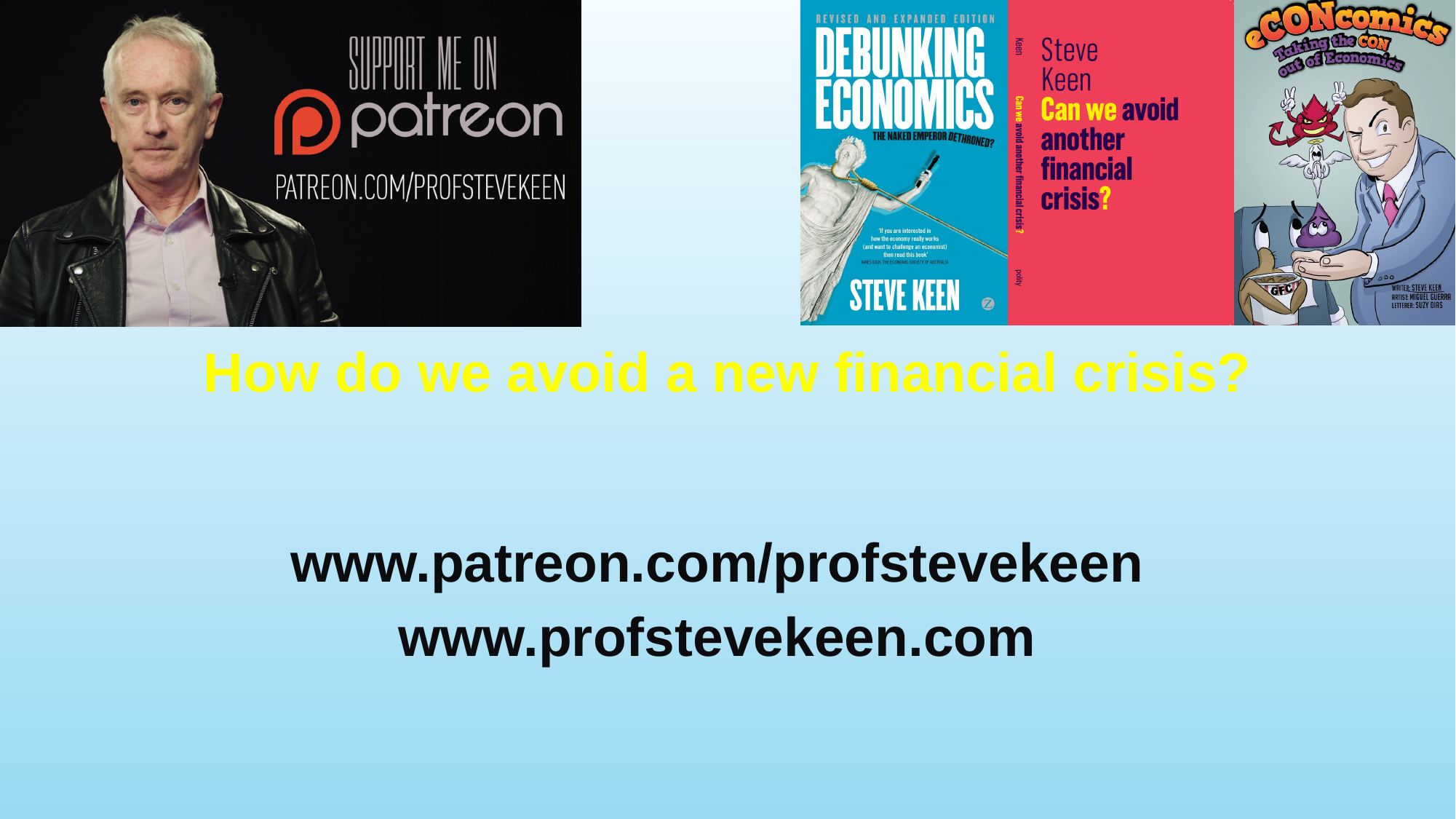

# How do we avoid a new financial crisis?
www.patreon.com/profstevekeen
www.profstevekeen.com